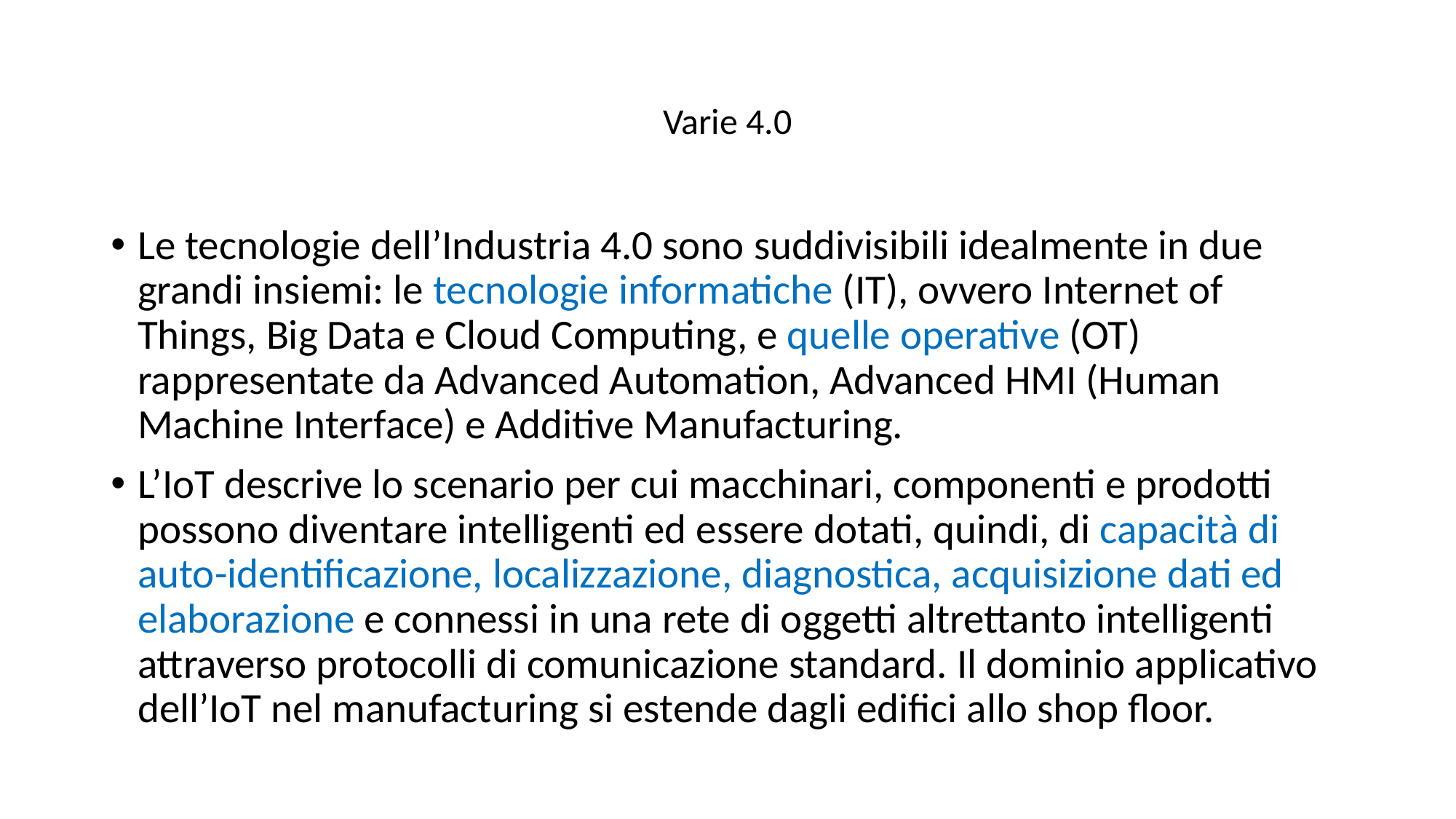

# Varie 4.0
Le tecnologie dell’Industria 4.0 sono suddivisibili idealmente in due grandi insiemi: le tecnologie informatiche (IT), ovvero Internet of Things, Big Data e Cloud Computing, e quelle operative (OT) rappresentate da Advanced Automation, Advanced HMI (Human Machine Interface) e Additive Manufacturing.
L’IoT descrive lo scenario per cui macchinari, componenti e prodotti possono diventare intelligenti ed essere dotati, quindi, di capacità di auto-identificazione, localizzazione, diagnostica, acquisizione dati ed elaborazione e connessi in una rete di oggetti altrettanto intelligenti attraverso protocolli di comunicazione standard. Il dominio applicativo dell’IoT nel manufacturing si estende dagli edifici allo shop floor.